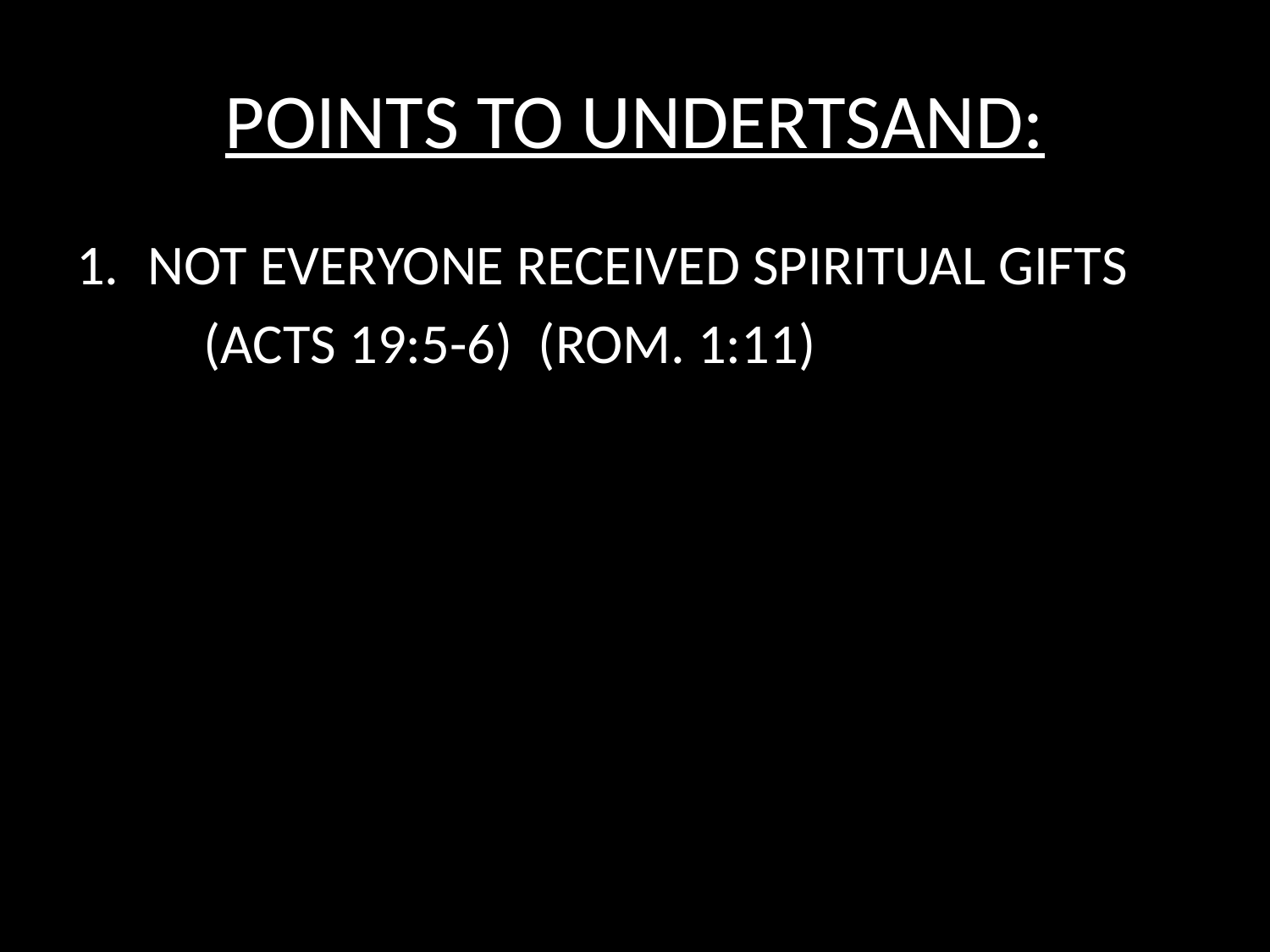

# POINTS TO UNDERTSAND:
NOT EVERYONE RECEIVED SPIRITUAL GIFTS
	(ACTS 19:5-6)  (ROM. 1:11)